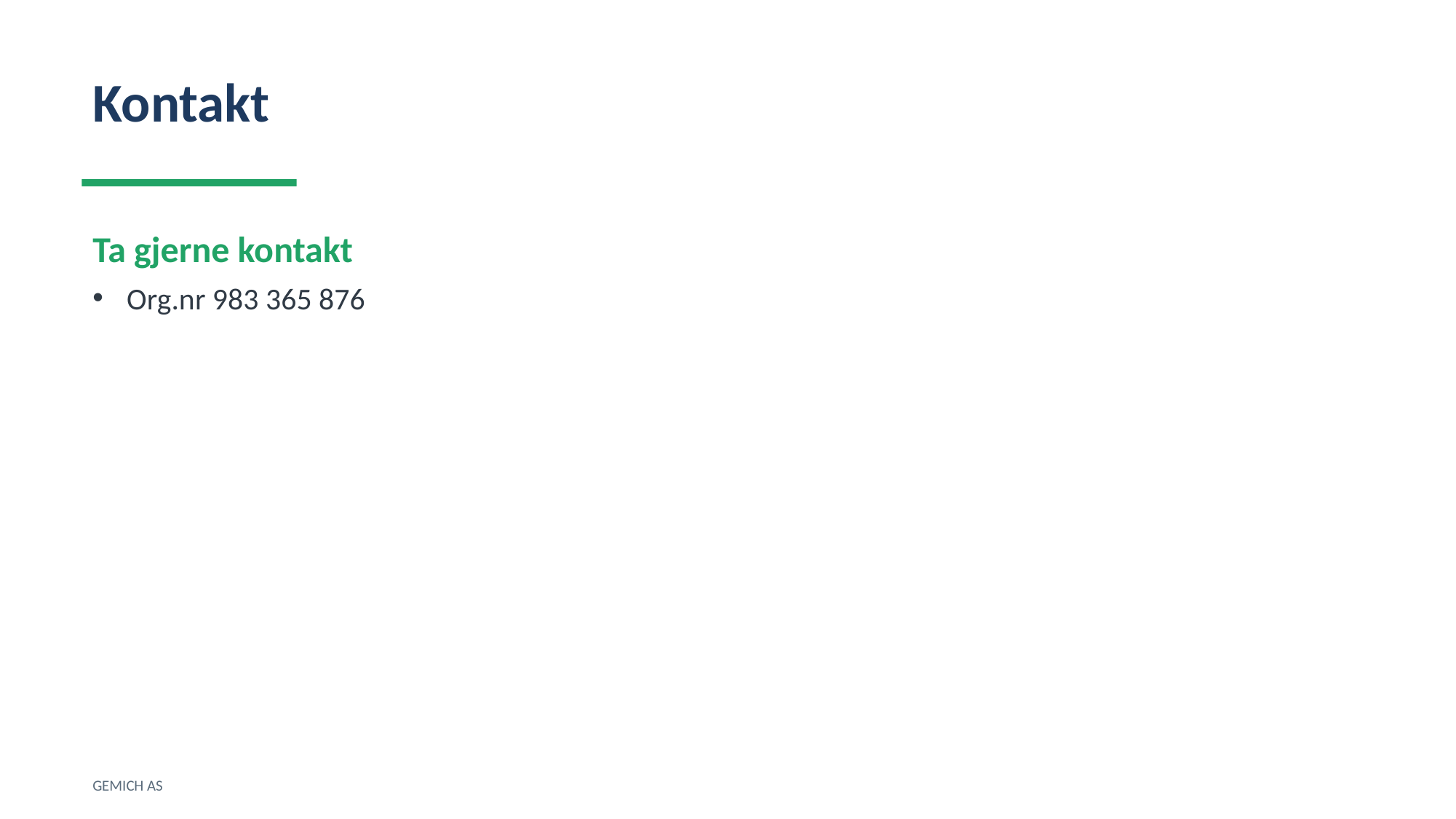

Kontakt

Ta gjerne kontakt
Org.nr 983 365 876
GEMICH AS